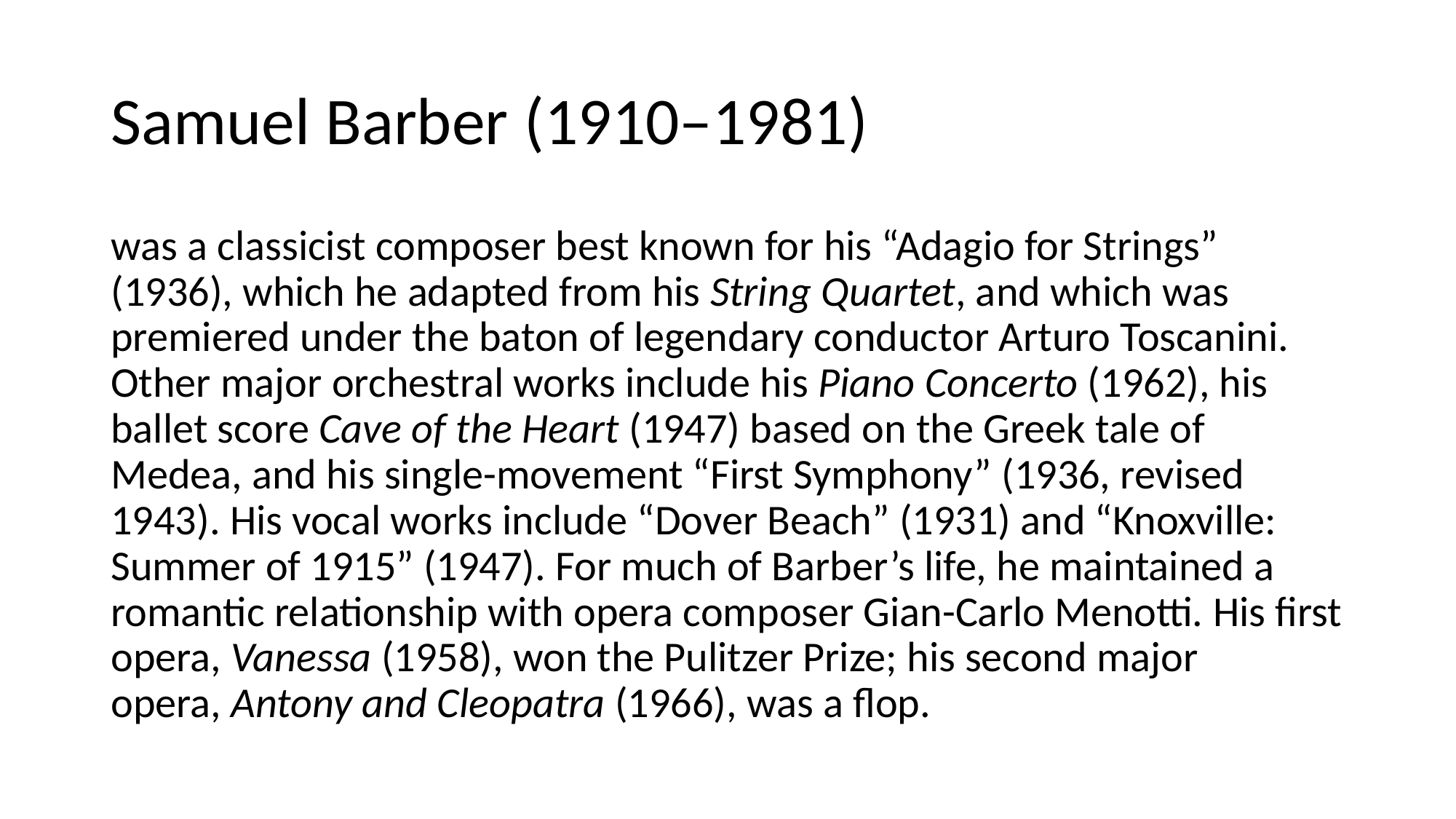

# Samuel Barber (1910–1981)
was a classicist composer best known for his “Adagio for Strings” (1936), which he adapted from his String Quartet, and which was premiered under the baton of legendary conductor Arturo Toscanini. Other major orchestral works include his Piano Concerto (1962), his ballet score Cave of the Heart (1947) based on the Greek tale of Medea, and his single-movement “First Symphony” (1936, revised 1943). His vocal works include “Dover Beach” (1931) and “Knoxville: Summer of 1915” (1947). For much of Barber’s life, he maintained a romantic relationship with opera composer Gian-Carlo Menotti. His first opera, Vanessa (1958), won the Pulitzer Prize; his second major opera, Antony and Cleopatra (1966), was a flop.